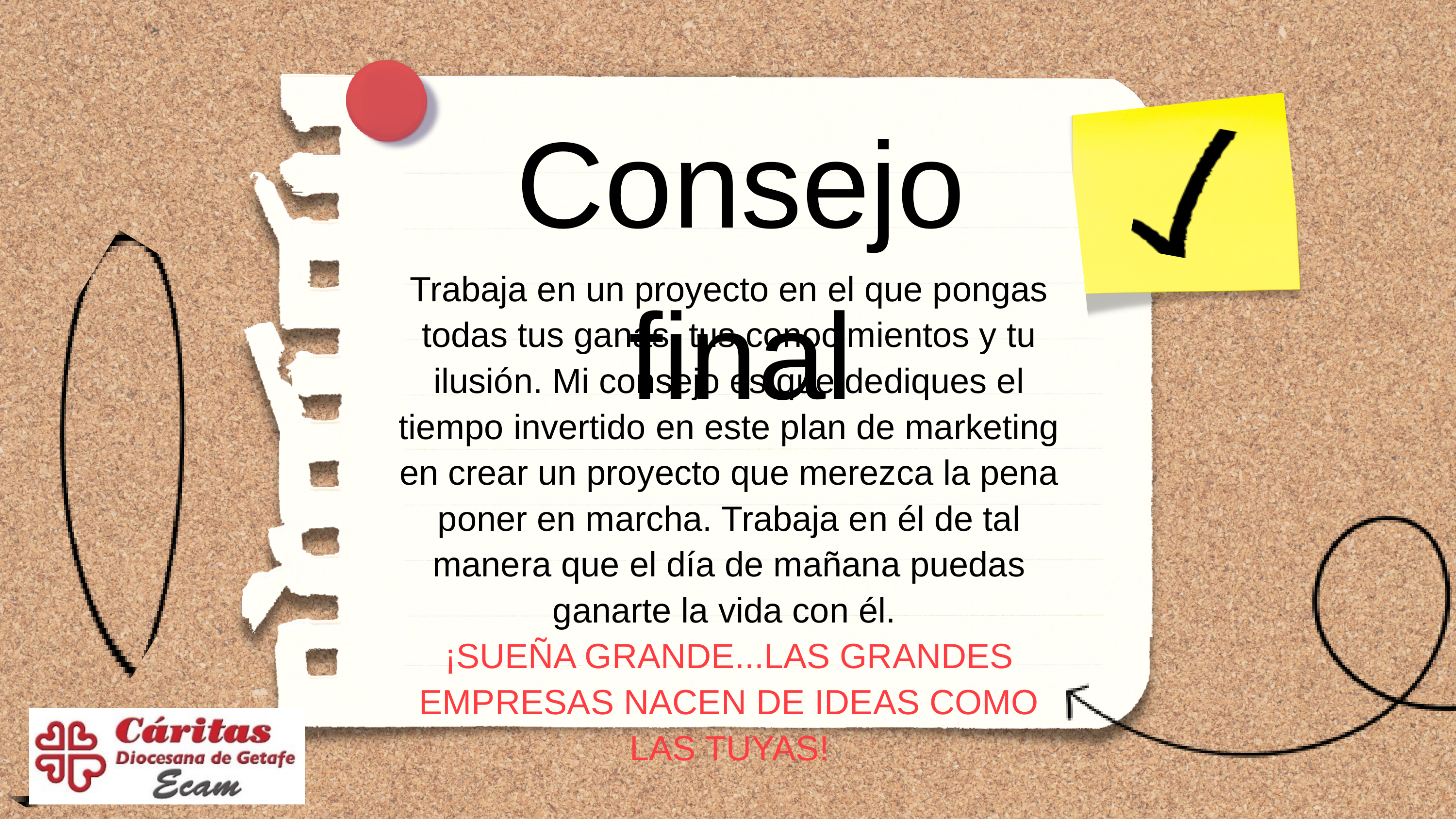

Consejo final

Trabaja en un proyecto en el que pongas todas tus ganas, tus conocimientos y tu ilusión. Mi consejo es que dediques el tiempo invertido en este plan de marketing en crear un proyecto que merezca la pena poner en marcha. Trabaja en él de tal manera que el día de mañana puedas ganarte la vida con él.
¡SUEÑA GRANDE...LAS GRANDES EMPRESAS NACEN DE IDEAS COMO LAS TUYAS!